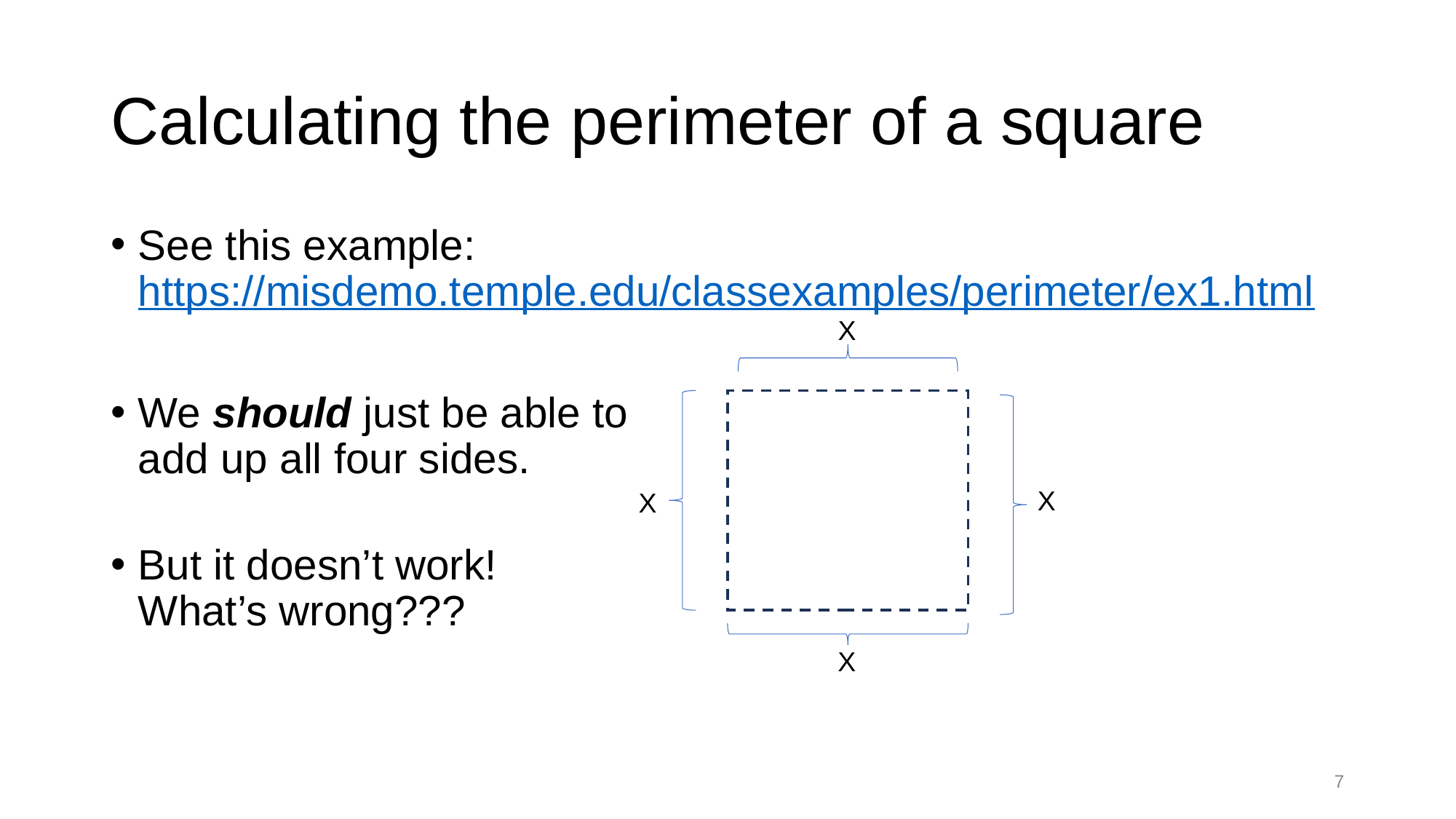

# Calculating the perimeter of a square
See this example:
https://misdemo.temple.edu/classexamples/perimeter/ex1.html

We should just be able to
add up all four sides.
But it doesn’t work!
What’s wrong???

X

X
X

X
7